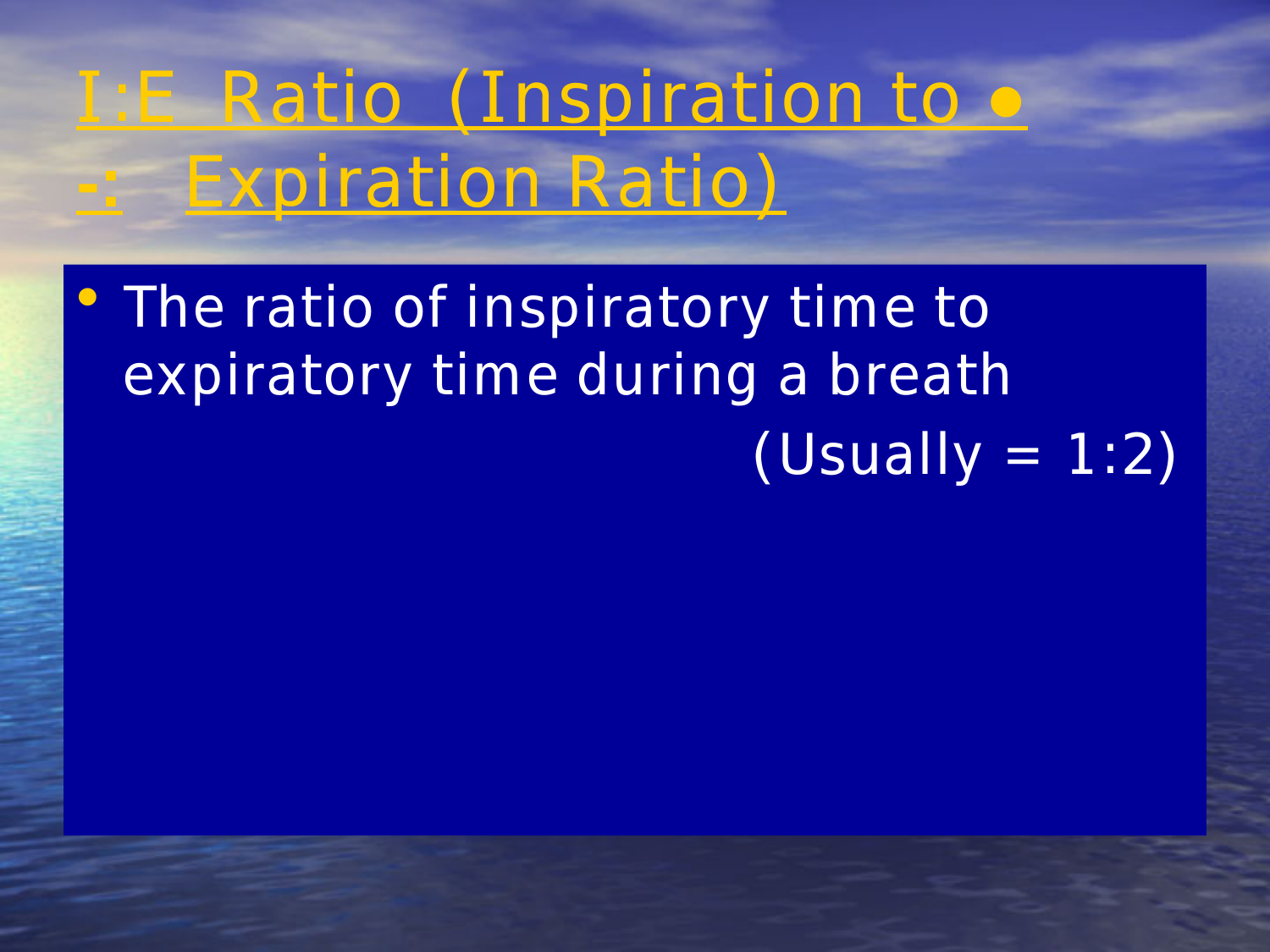

# ● I:E  Ratio  (Inspiration to Expiration Ratio):-
The ratio of inspiratory time to expiratory time during a breath
                                         (Usually = 1:2)